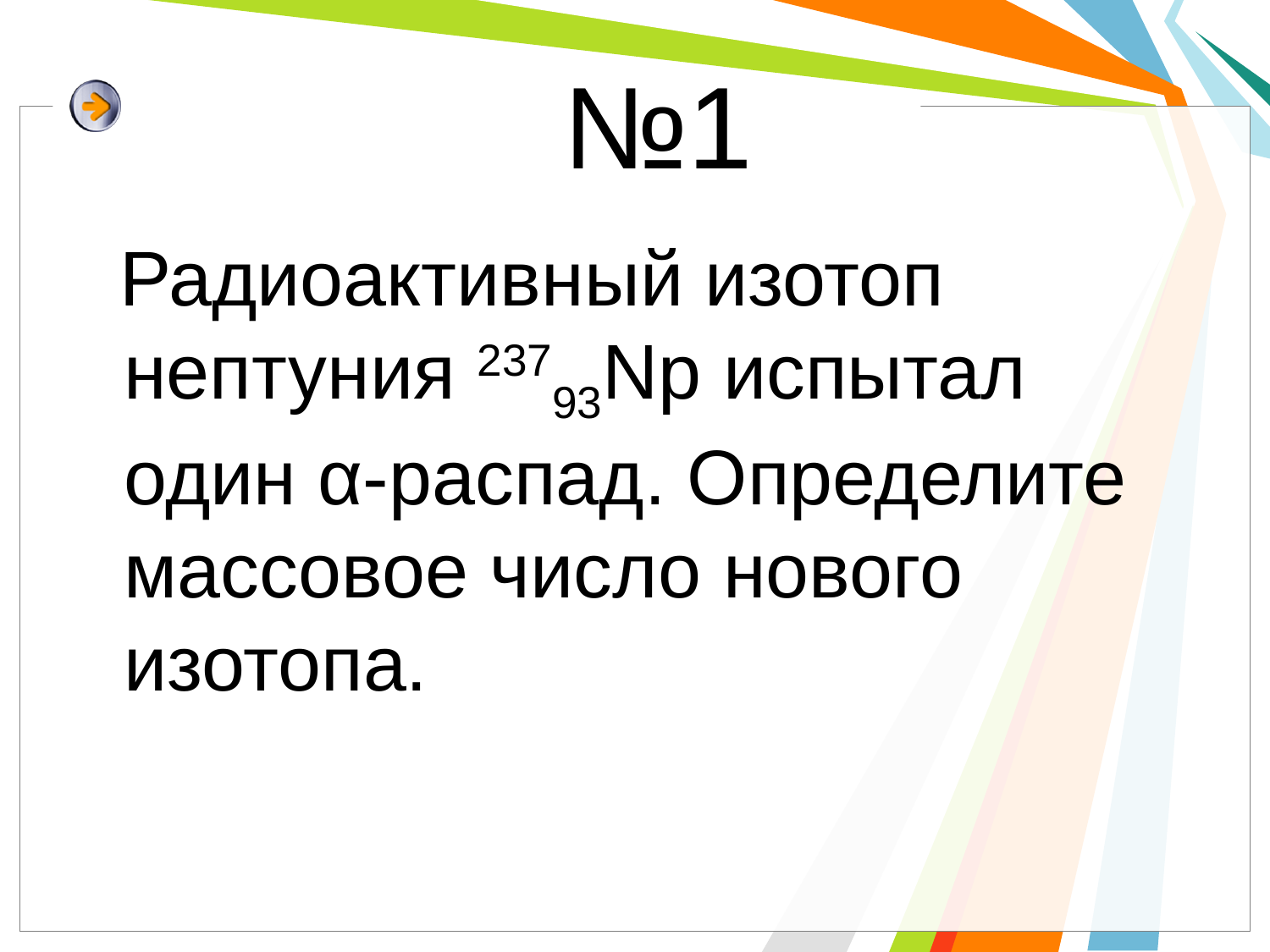

№1
  Радиоактивный изотоп нептуния 23793Np испытал один α-распад. Определите массовое число нового изотопа.